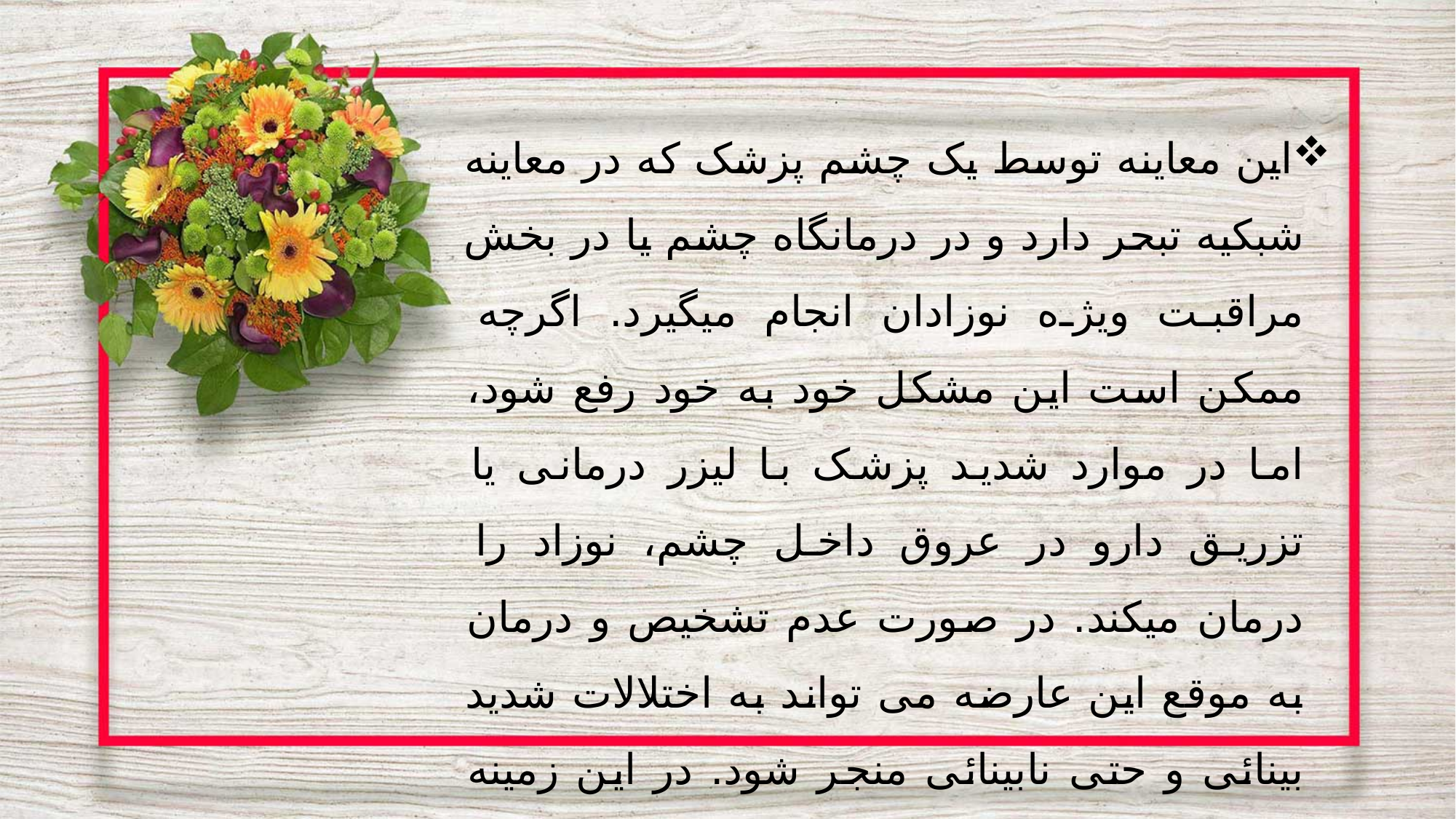

این معاینه توسط یک چشم پزشک که در معاینه شبکیه تبحر دارد و در درمانگاه چشم یا در بخش مراقبت ویژه نوزادان انجام میگیرد. اگرچه ممکن است این مشکل خود به خود رفع شود، اما در موارد شدید پزشک با لیزر درمانی یا تزریق دارو در عروق داخل چشم، نوزاد را درمان میکند. در صورت عدم تشخیص و درمان به موقع این عارضه می تواند به اختلالات شدید بینائی و حتی نابینائی منجر شود. در این زمینه حتما قبل از ترخیص نوزاد از بیمارستان سوال شود تا فرصت معاینه از دست نرود.